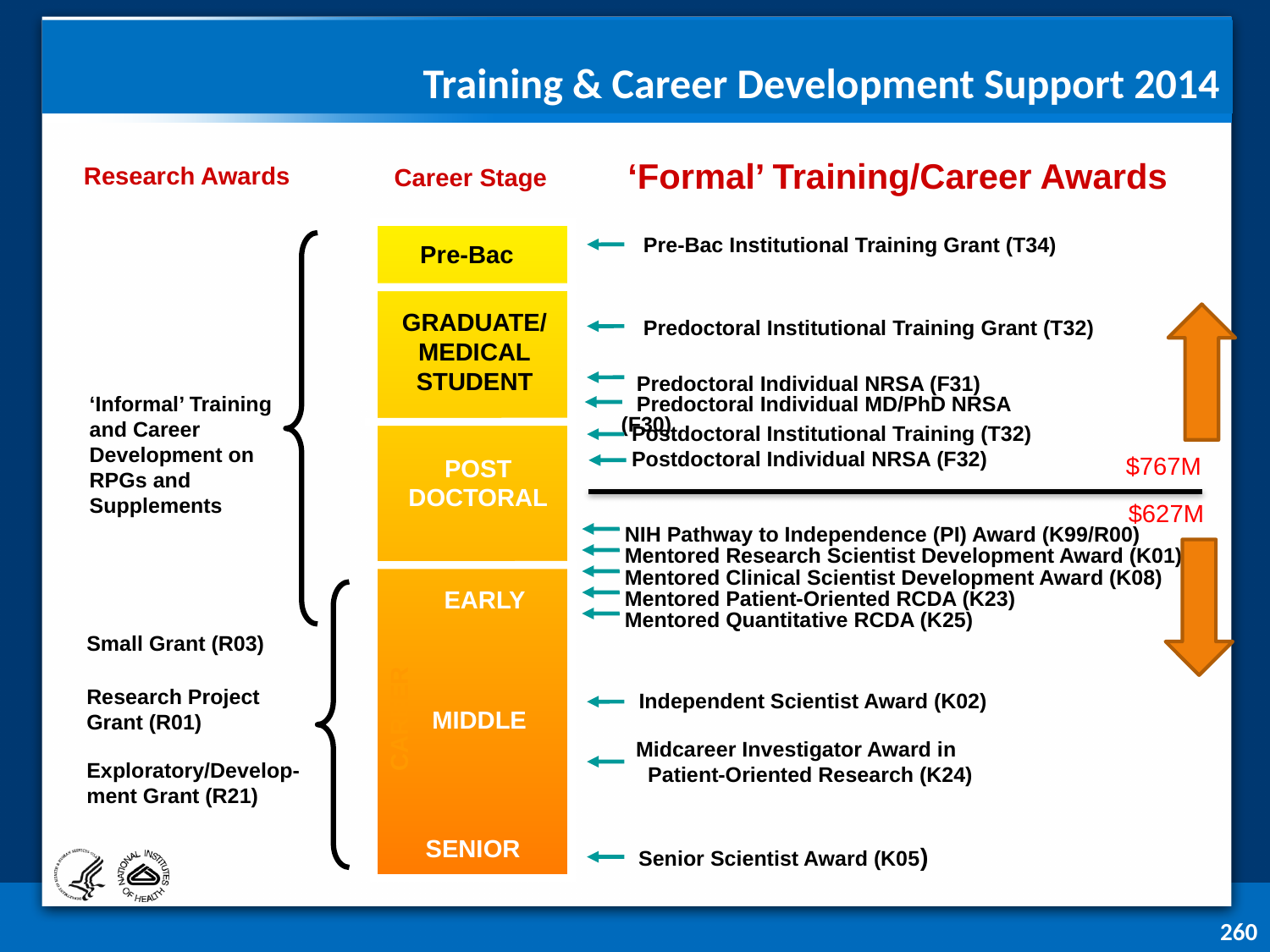

Training & Career Development Support 2014
‘Formal’ Training/Career Awards
Research Awards
Career Stage

 Pre-Bac Institutional Training Grant (T34)

Pre-Bac

GRADUATE/
MEDICAL
STUDENT

 Predoctoral Institutional Training Grant (T32)

Predoctoral Individual NRSA (F31)
Predoctoral Individual MD/PhD NRSA (F30)

‘Informal’ Training
and Career
Development on
RPGs and
Supplements

Postdoctoral Institutional Training (T32)
Postdoctoral Individual NRSA (F32)

$767M
POST
DOCTORAL

$627M
NIH Pathway to Independence (PI) Award (K99/R00)
Mentored Research Scientist Development Award (K01)
Mentored Clinical Scientist Development Award (K08)
Mentored Patient-Oriented RCDA (K23)
Mentored Quantitative RCDA (K25)

EARLY

Small Grant (R03)

Research Project Grant (R01)
  Independent Scientist Award (K02)
CAREER
MIDDLE

Midcareer Investigator Award in
  Patient-Oriented Research (K24)

Exploratory/Develop-ment Grant (R21)

SENIOR
  Senior Scientist Award (K05)

260